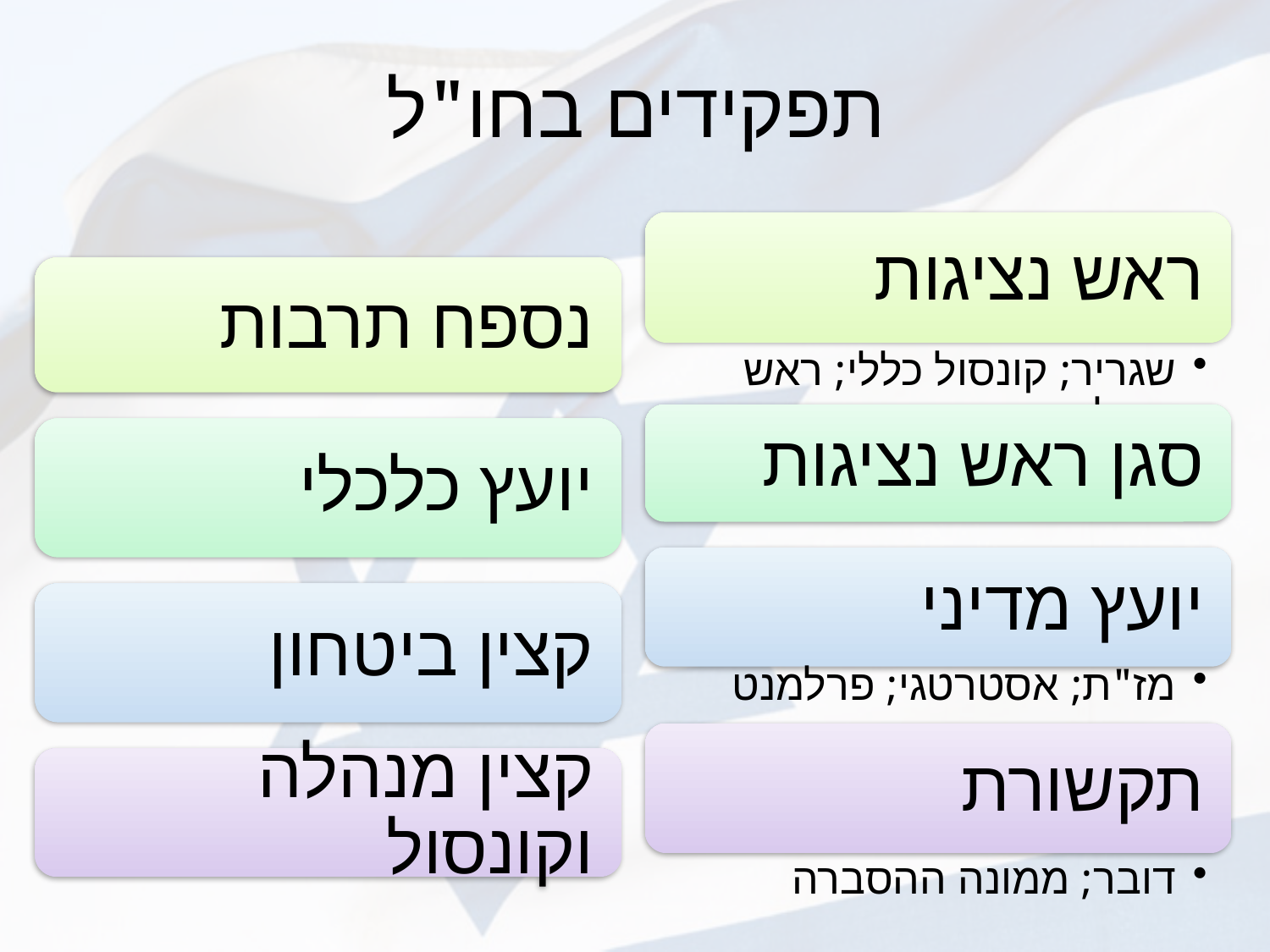

# תפקידים בחו"ל
ראש נציגות
שגריר; קונסול כללי; ראש משלחת
סגן ראש נציגות
יועץ מדיני
מז"ת; אסטרטגי; פרלמנט
תקשורת
דובר; ממונה ההסברה
נספח תרבות
יועץ כלכלי
קצין ביטחון
קצין מנהלה וקונסול